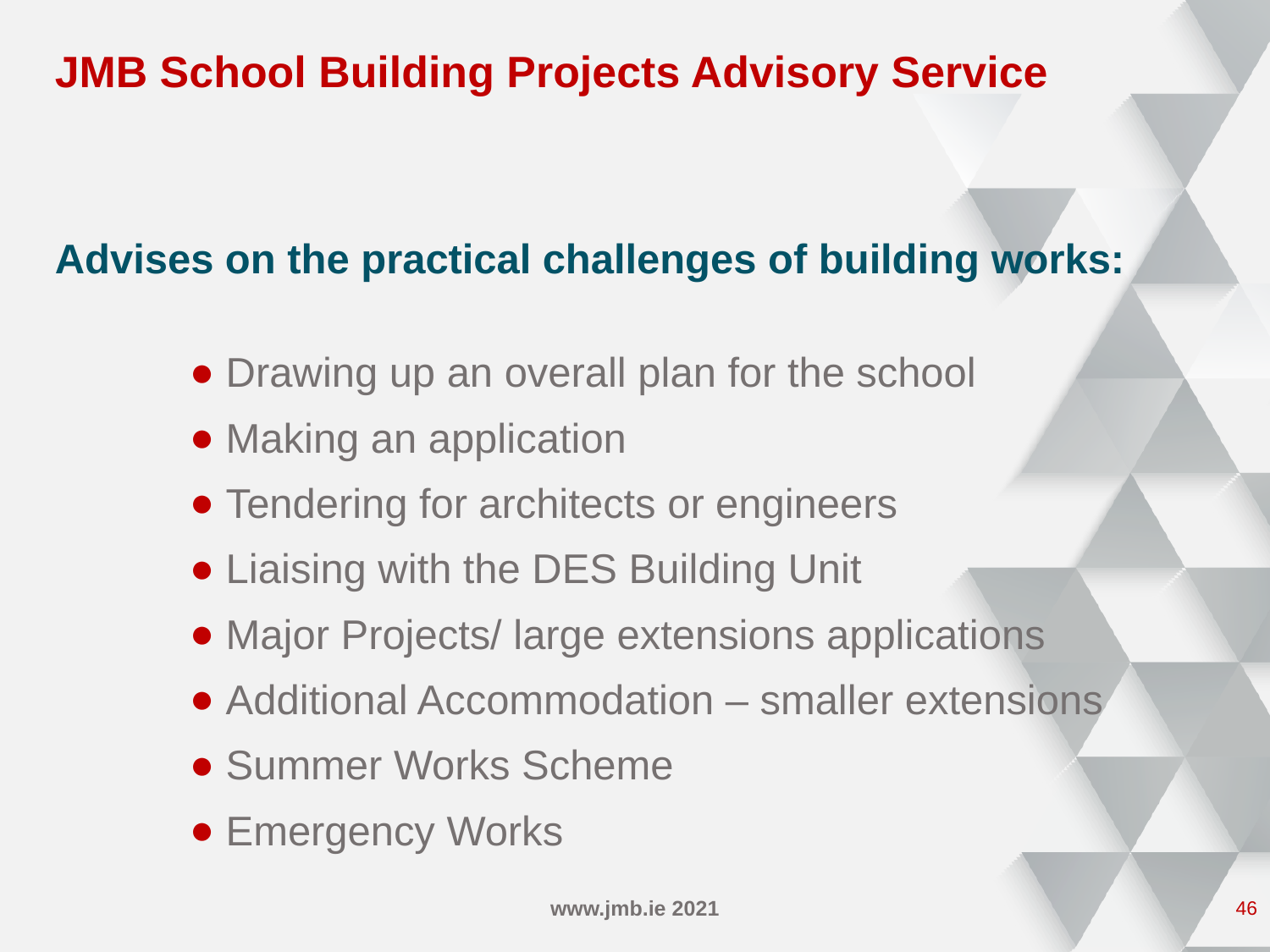

# JMB School Building Projects Advisory Service

Advises on the practical challenges of building works:

Drawing up an overall plan for the school
Making an application
Tendering for architects or engineers
Liaising with the DES Building Unit
Major Projects/ large extensions applications
Additional Accommodation – smaller extensions
Summer Works Scheme
Emergency Works

www.jmb.ie 2021
46